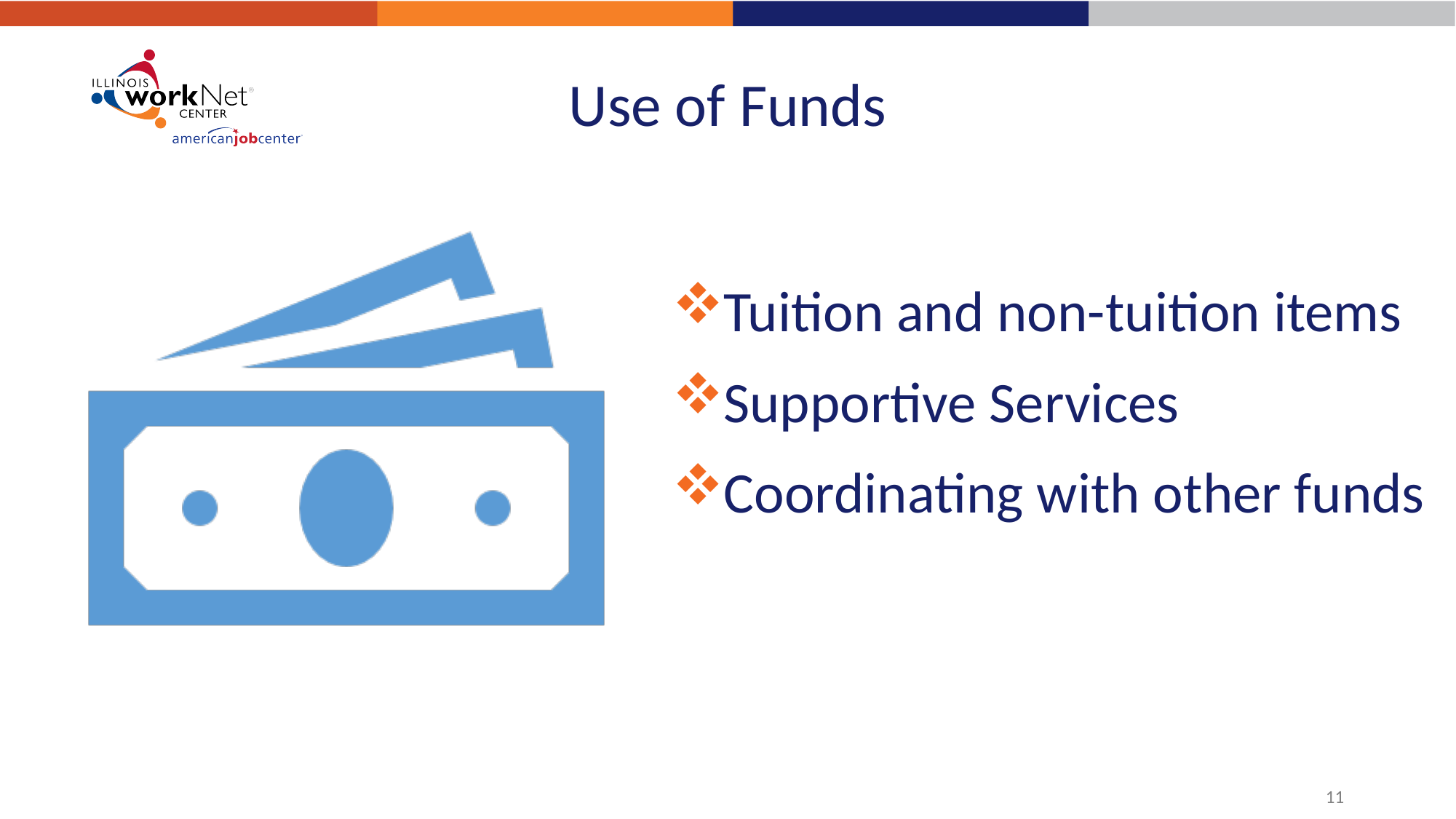

# Use of Funds

Tuition and non-tuition items
Supportive Services
Coordinating with other funds

11

Tuition and non-tuition items.
Supportive Services.
Coor